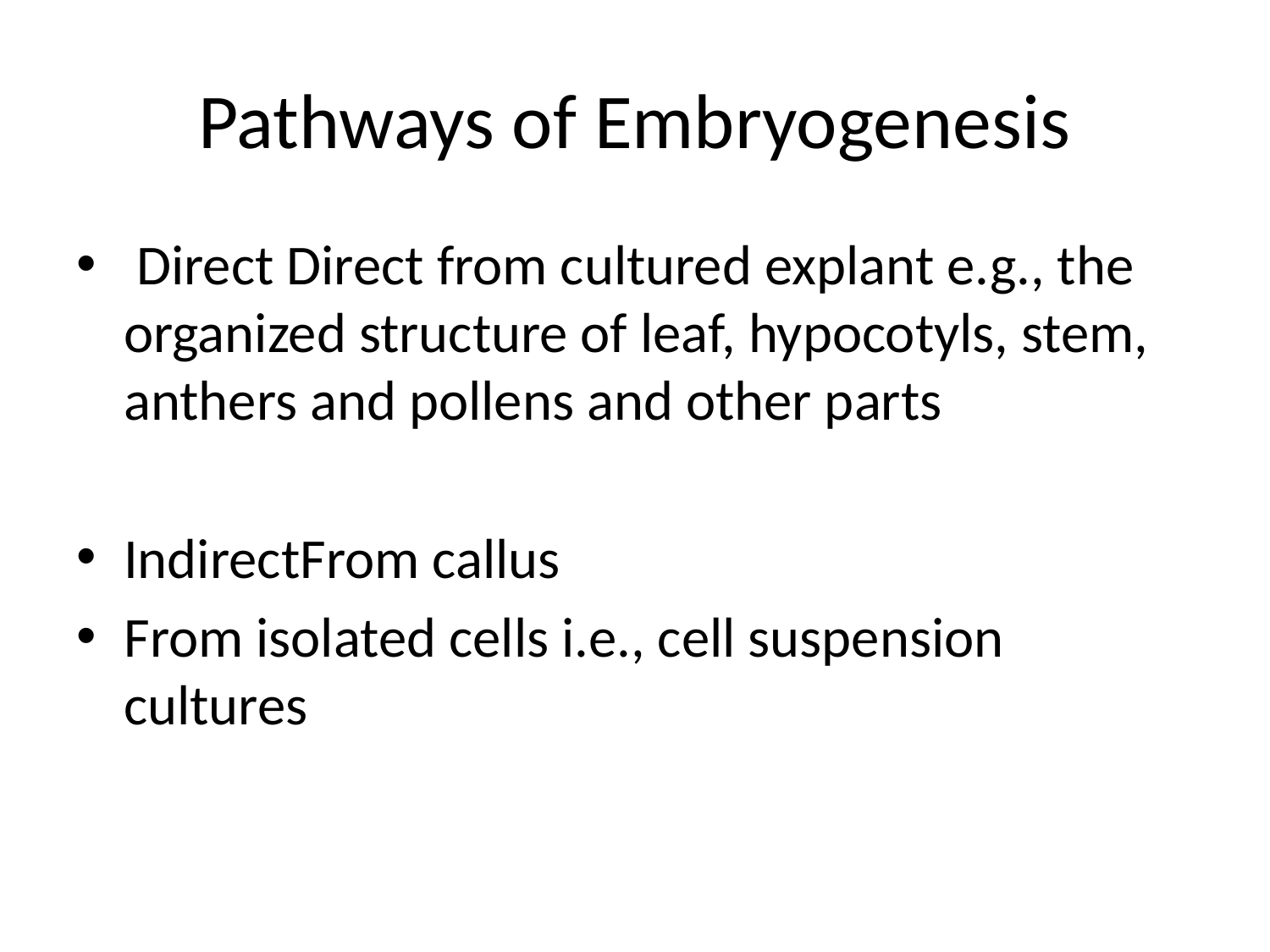

# Pathways of Embryogenesis
 Direct Direct from cultured explant e.g., the organized structure of leaf, hypocotyls, stem, anthers and pollens and other parts

IndirectFrom callus
From isolated cells i.e., cell suspension cultures